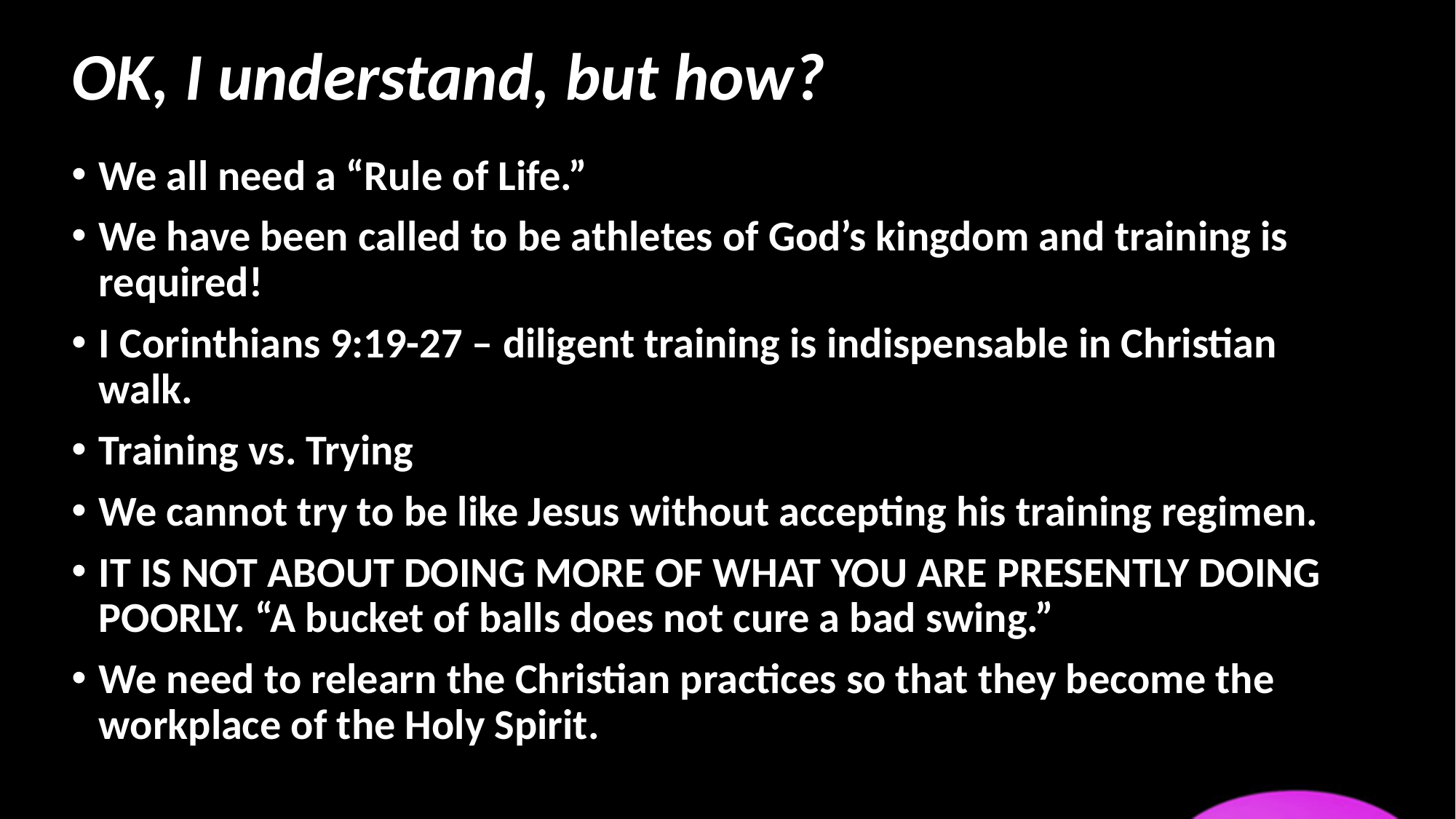

# OK, I understand, but how?
We all need a “Rule of Life.”
We have been called to be athletes of God’s kingdom and training is required!
I Corinthians 9:19-27 – diligent training is indispensable in Christian walk.
Training vs. Trying
We cannot try to be like Jesus without accepting his training regimen.
IT IS NOT ABOUT DOING MORE OF WHAT YOU ARE PRESENTLY DOING POORLY. “A bucket of balls does not cure a bad swing.”
We need to relearn the Christian practices so that they become the workplace of the Holy Spirit.